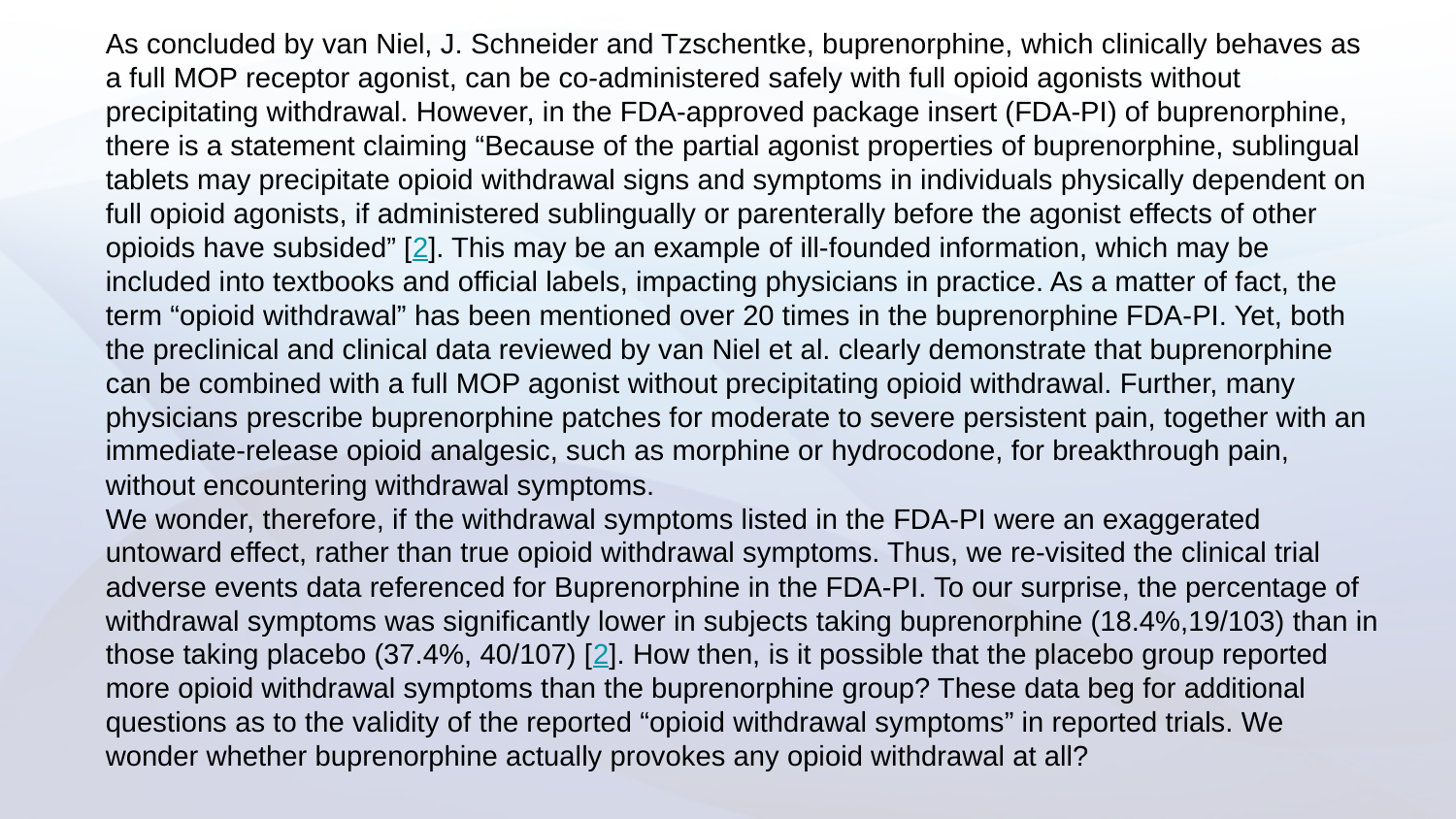

As concluded by van Niel, J. Schneider and Tzschentke, buprenorphine, which clinically behaves as a full MOP receptor agonist, can be co-administered safely with full opioid agonists without precipitating withdrawal. However, in the FDA-approved package insert (FDA-PI) of buprenorphine, there is a statement claiming “Because of the partial agonist properties of buprenorphine, sublingual tablets may precipitate opioid withdrawal signs and symptoms in individuals physically dependent on full opioid agonists, if administered sublingually or parenterally before the agonist effects of other opioids have subsided” [2]. This may be an example of ill-founded information, which may be included into textbooks and official labels, impacting physicians in practice. As a matter of fact, the term “opioid withdrawal” has been mentioned over 20 times in the buprenorphine FDA-PI. Yet, both the preclinical and clinical data reviewed by van Niel et al. clearly demonstrate that buprenorphine can be combined with a full MOP agonist without precipitating opioid withdrawal. Further, many physicians prescribe buprenorphine patches for moderate to severe persistent pain, together with an immediate-release opioid analgesic, such as morphine or hydrocodone, for breakthrough pain, without encountering withdrawal symptoms.
We wonder, therefore, if the withdrawal symptoms listed in the FDA-PI were an exaggerated untoward effect, rather than true opioid withdrawal symptoms. Thus, we re-visited the clinical trial adverse events data referenced for Buprenorphine in the FDA-PI. To our surprise, the percentage of withdrawal symptoms was significantly lower in subjects taking buprenorphine (18.4%,19/103) than in those taking placebo (37.4%, 40/107) [2]. How then, is it possible that the placebo group reported more opioid withdrawal symptoms than the buprenorphine group? These data beg for additional questions as to the validity of the reported “opioid withdrawal symptoms” in reported trials. We wonder whether buprenorphine actually provokes any opioid withdrawal at all?